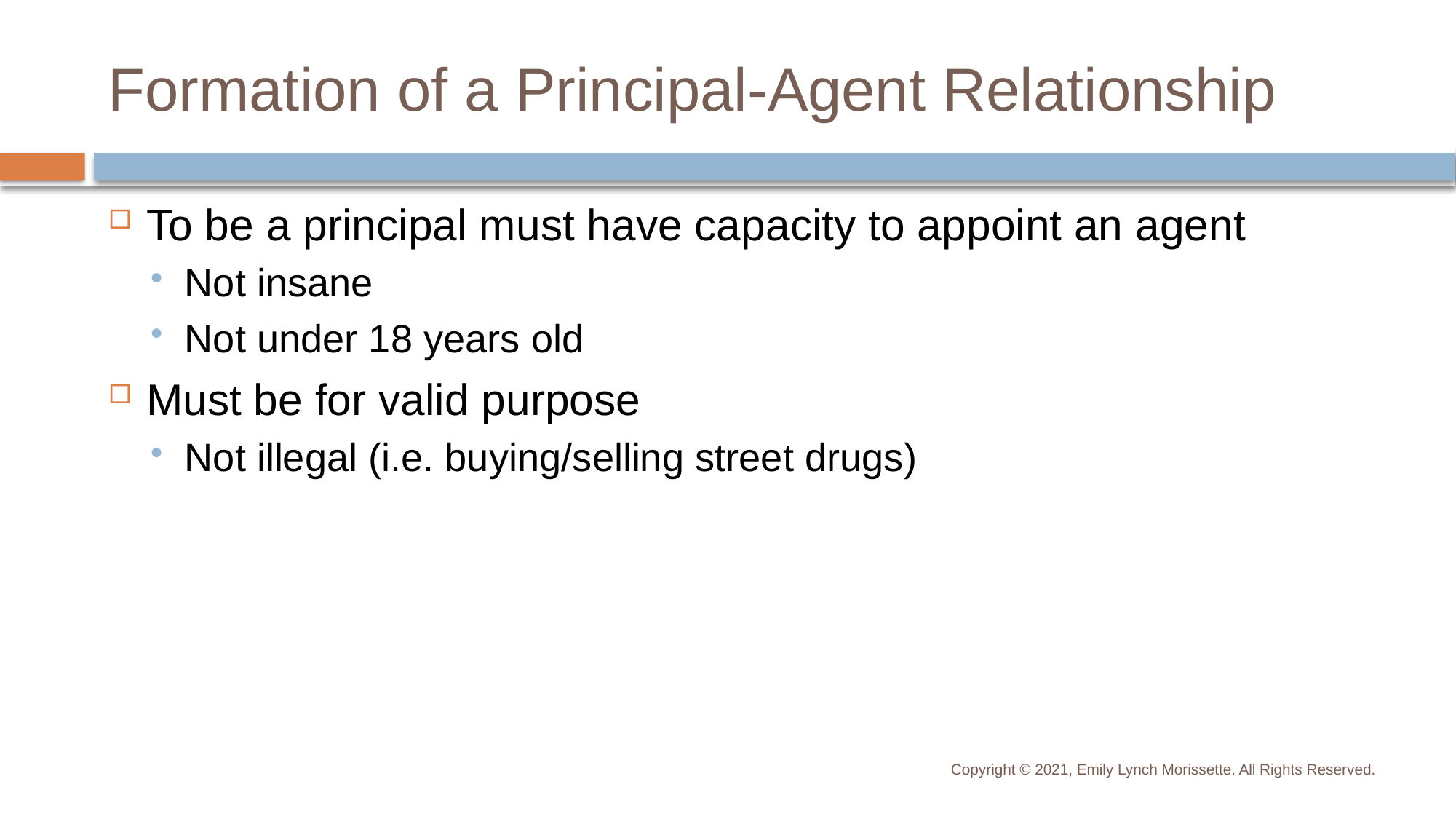

# Formation of a Principal-Agent Relationship
To be a principal must have capacity to appoint an agent
Not insane
Not under 18 years old
Must be for valid purpose
Not illegal (i.e. buying/selling street drugs)
Copyright © 2021, Emily Lynch Morissette. All Rights Reserved.